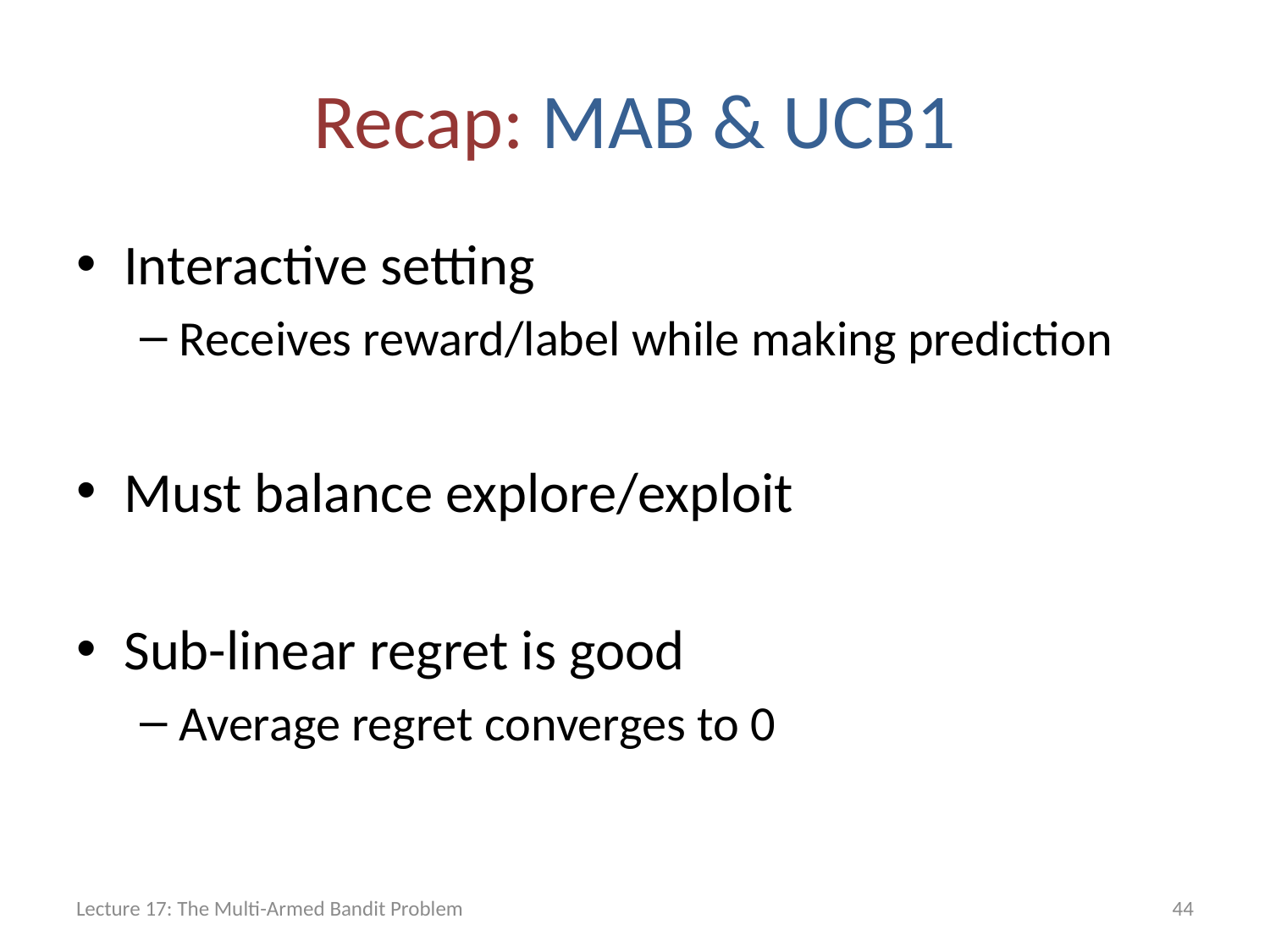

# Recap: MAB & UCB1
Interactive setting
Receives reward/label while making prediction

Must balance explore/exploit

Sub-linear regret is good
Average regret converges to 0
Lecture 17: The Multi-Armed Bandit Problem
44